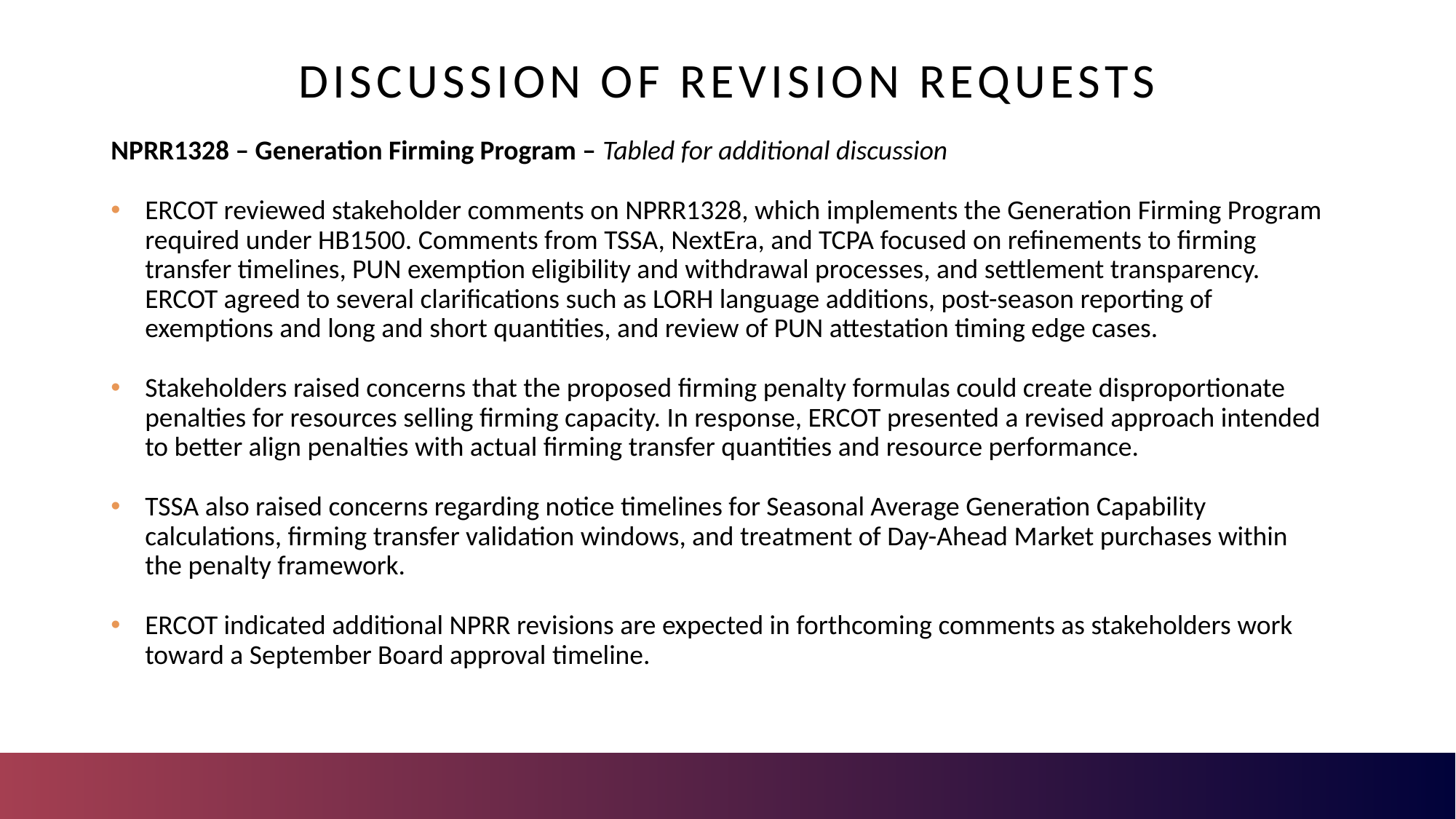

Discussion of Revision Requests
NPRR1328 – Generation Firming Program – Tabled for additional discussion
ERCOT reviewed stakeholder comments on NPRR1328, which implements the Generation Firming Program required under HB1500. Comments from TSSA, NextEra, and TCPA focused on refinements to firming transfer timelines, PUN exemption eligibility and withdrawal processes, and settlement transparency. ERCOT agreed to several clarifications such as LORH language additions, post-season reporting of exemptions and long and short quantities, and review of PUN attestation timing edge cases.
Stakeholders raised concerns that the proposed firming penalty formulas could create disproportionate penalties for resources selling firming capacity. In response, ERCOT presented a revised approach intended to better align penalties with actual firming transfer quantities and resource performance.
TSSA also raised concerns regarding notice timelines for Seasonal Average Generation Capability calculations, firming transfer validation windows, and treatment of Day-Ahead Market purchases within the penalty framework.
ERCOT indicated additional NPRR revisions are expected in forthcoming comments as stakeholders work toward a September Board approval timeline.